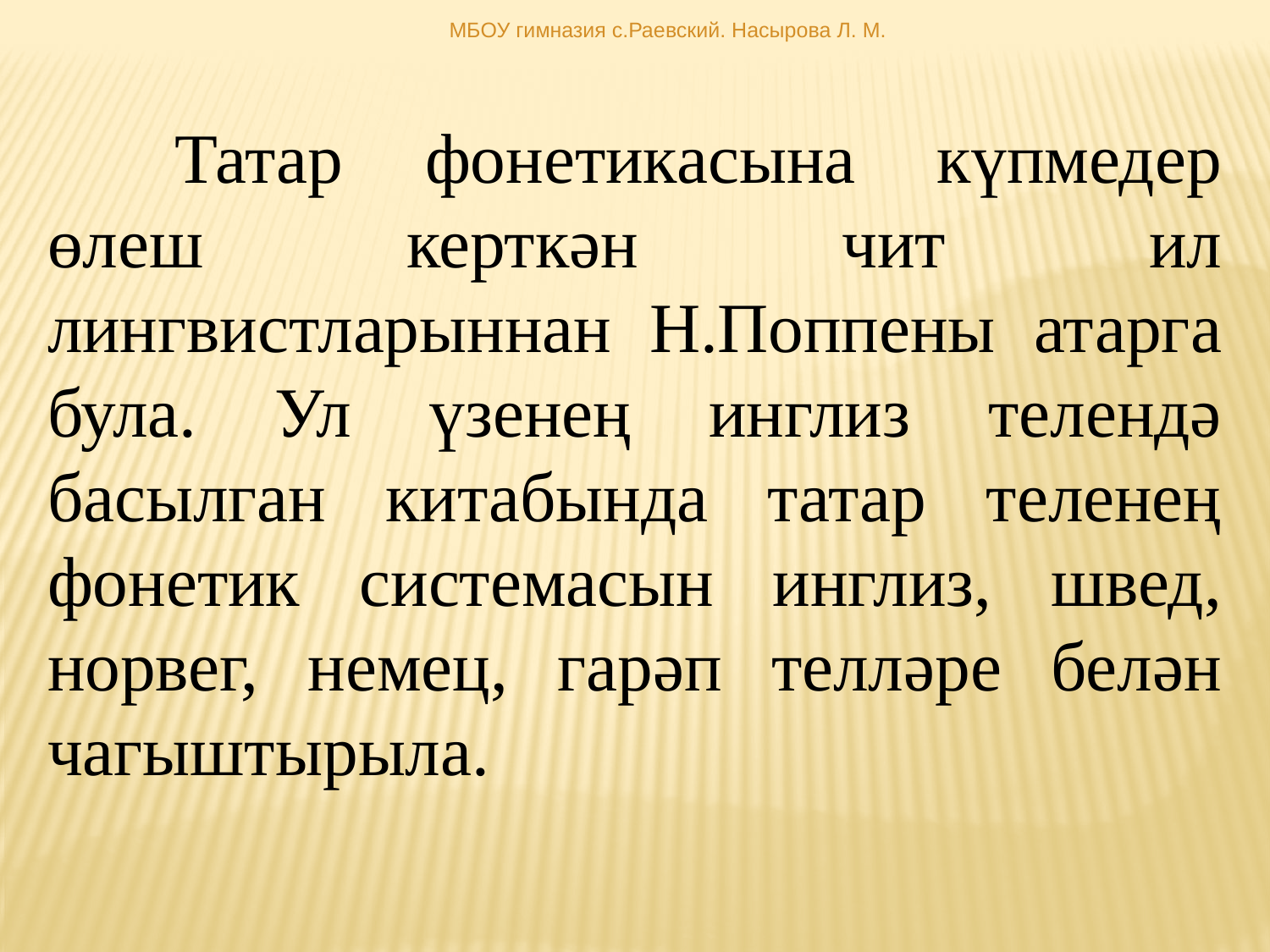

МБОУ гимназия с.Раевский. Насырова Л. М.
	Татар фонетикасына күпмедер өлеш керткән чит ил лингвистларыннан Н.Поппены атарга була. Ул үзенең инглиз телендә басылган китабында татар теленең фонетик системасын инглиз, швед, норвег, немец, гарәп телләре белән чагыштырыла.